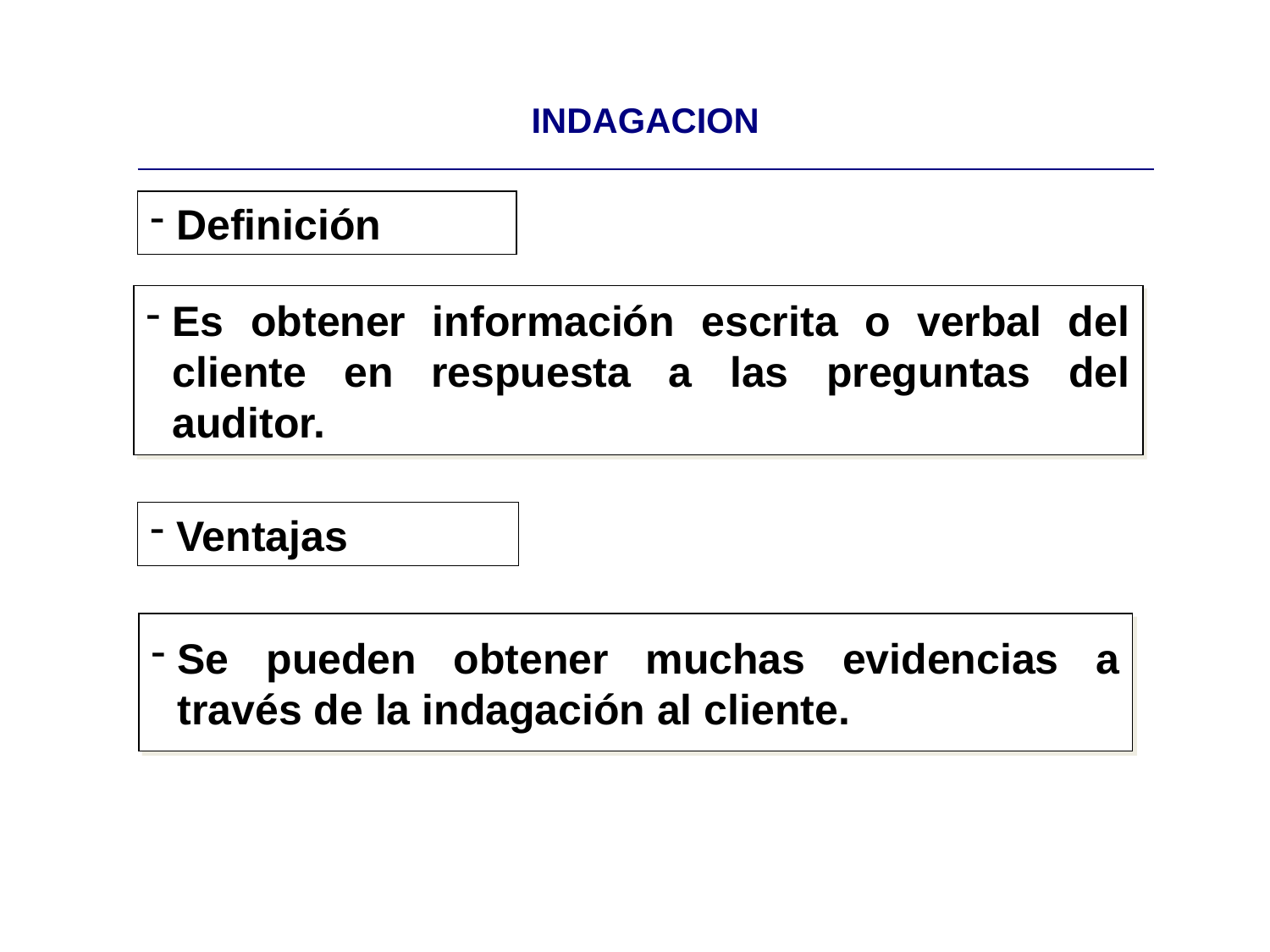

| INDAGACION |
| --- |
Definición
Es obtener información escrita o verbal del cliente en respuesta a las preguntas del auditor.
Ventajas
Se pueden obtener muchas evidencias a través de la indagación al cliente.